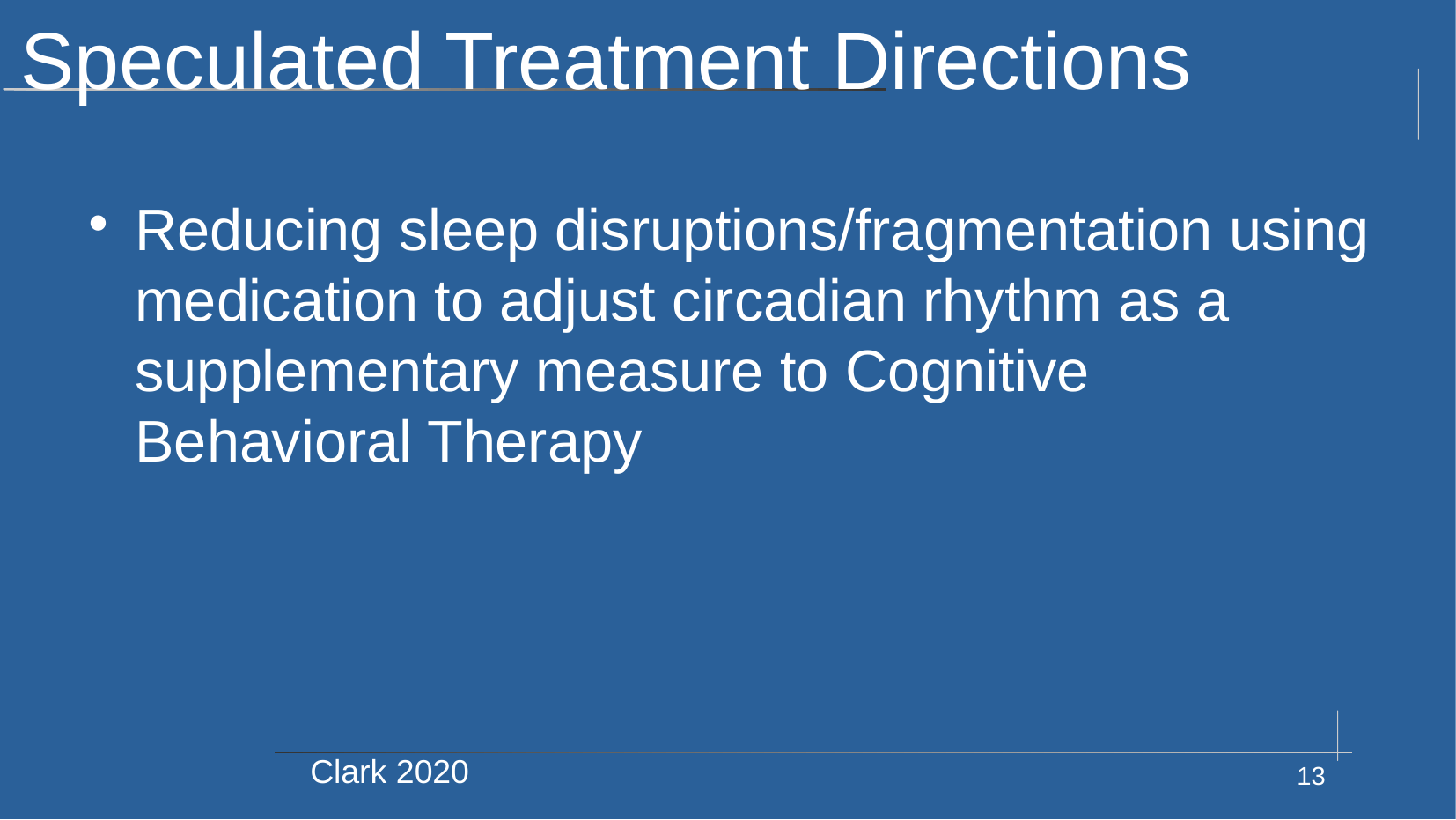

# Speculated Treatment Directions
Reducing sleep disruptions/fragmentation using medication to adjust circadian rhythm as a supplementary measure to Cognitive Behavioral Therapy

Clark 2020
13